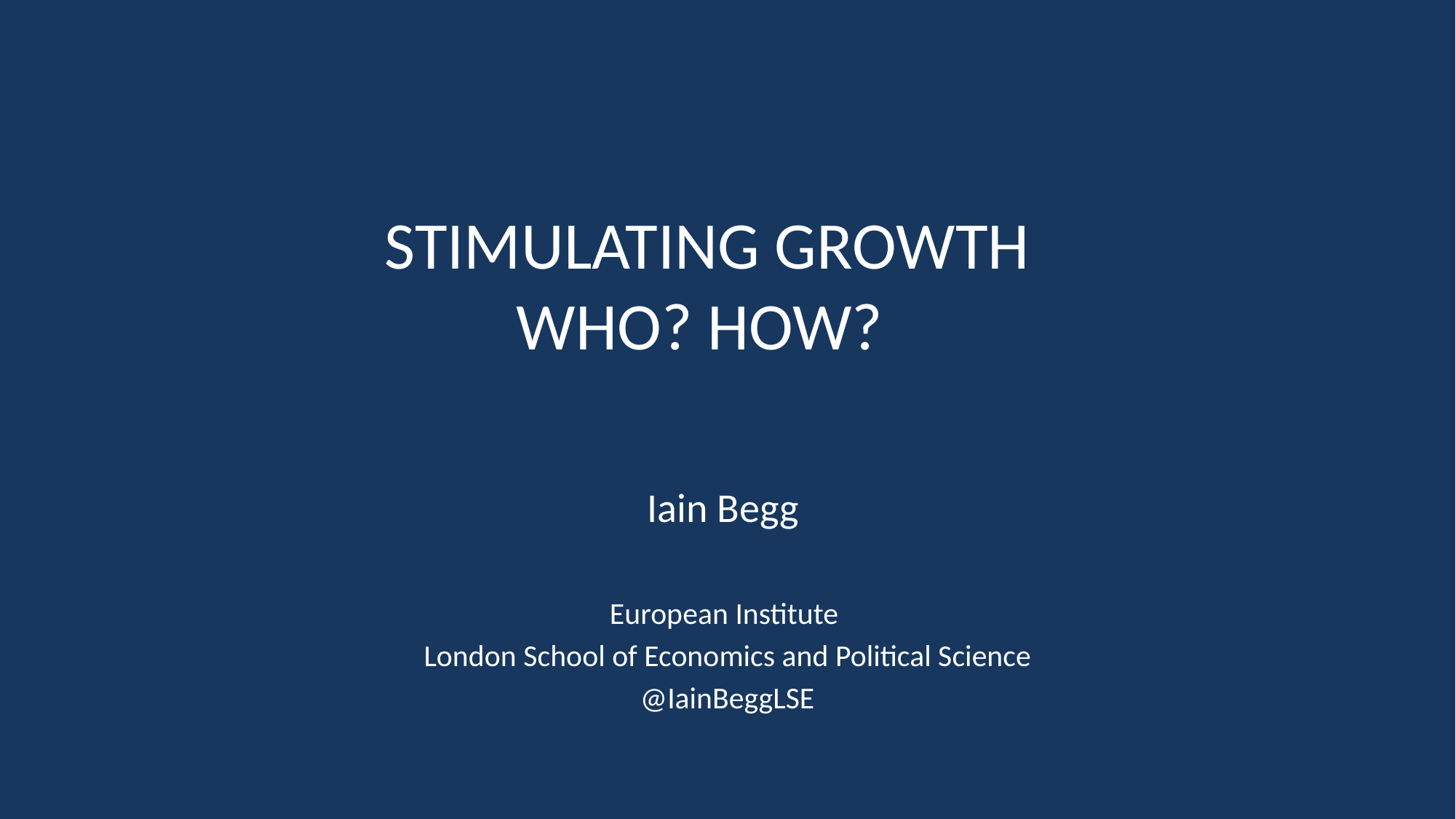

# STIMULATING GROWTH WHO? HOW?
Iain Begg

European Institute
London School of Economics and Political Science
@IainBeggLSE